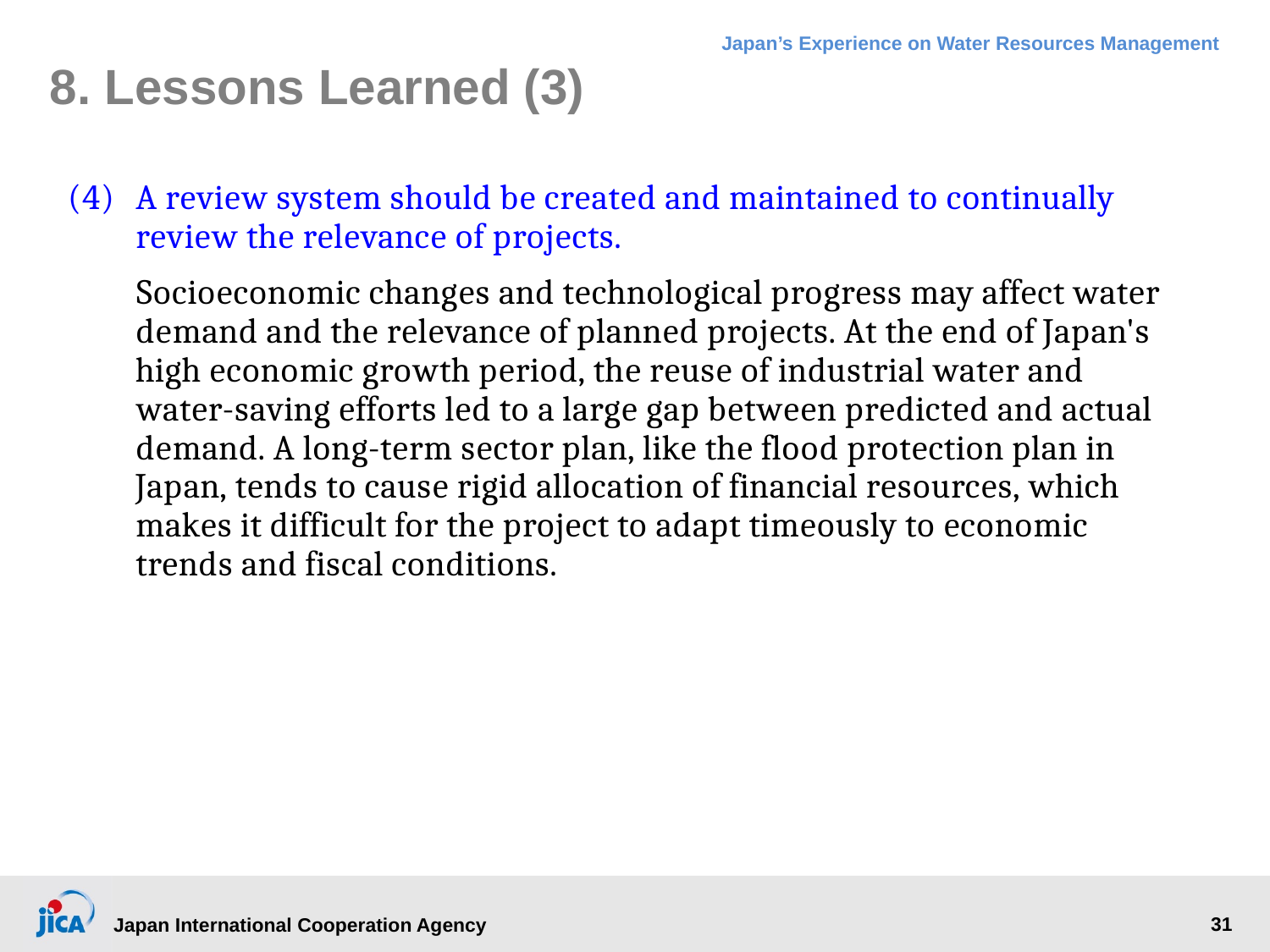

# 8. Lessons Learned (3)
(4)	A review system should be created and maintained to continually review the relevance of projects.
	Socioeconomic changes and technological progress may affect water demand and the relevance of planned projects. At the end of Japan's high economic growth period, the reuse of industrial water and water-saving efforts led to a large gap between predicted and actual demand. A long-term sector plan, like the flood protection plan in Japan, tends to cause rigid allocation of financial resources, which makes it difficult for the project to adapt timeously to economic trends and fiscal conditions.